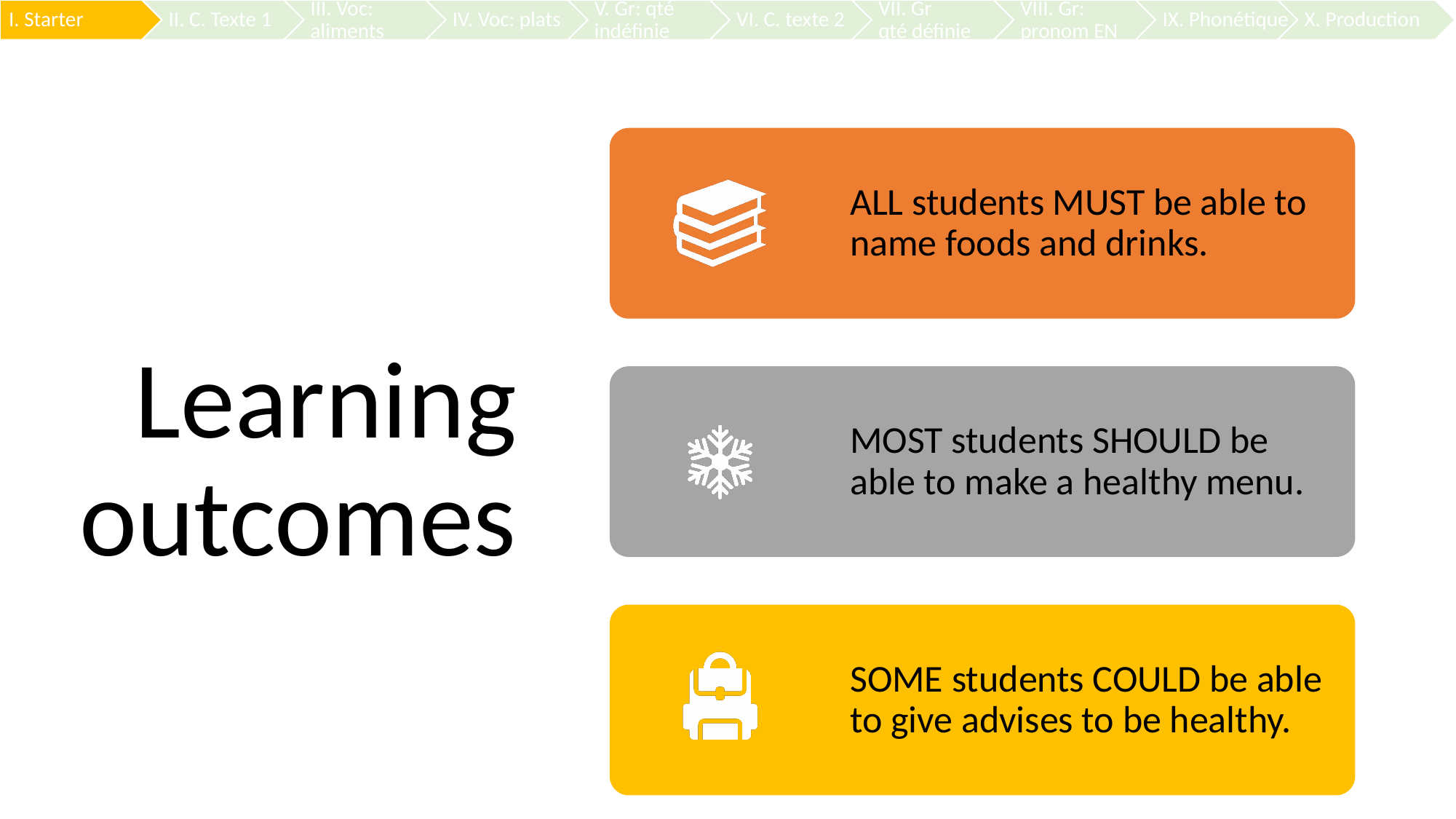

I. Starter
II. C. Texte 1
III. Voc: aliments
IV. Voc: plats
V. Gr: qté indéfinie
VI. C. texte 2
VII. Gr           qté définie
VIII. Gr:   pronom EN
IX. Phonétique
X. Production
ALL students MUST be able to name foods and drinks.
MOST students SHOULD be able to make a healthy menu.
SOME students COULD be able to give advises to be healthy.
# Learning outcomes